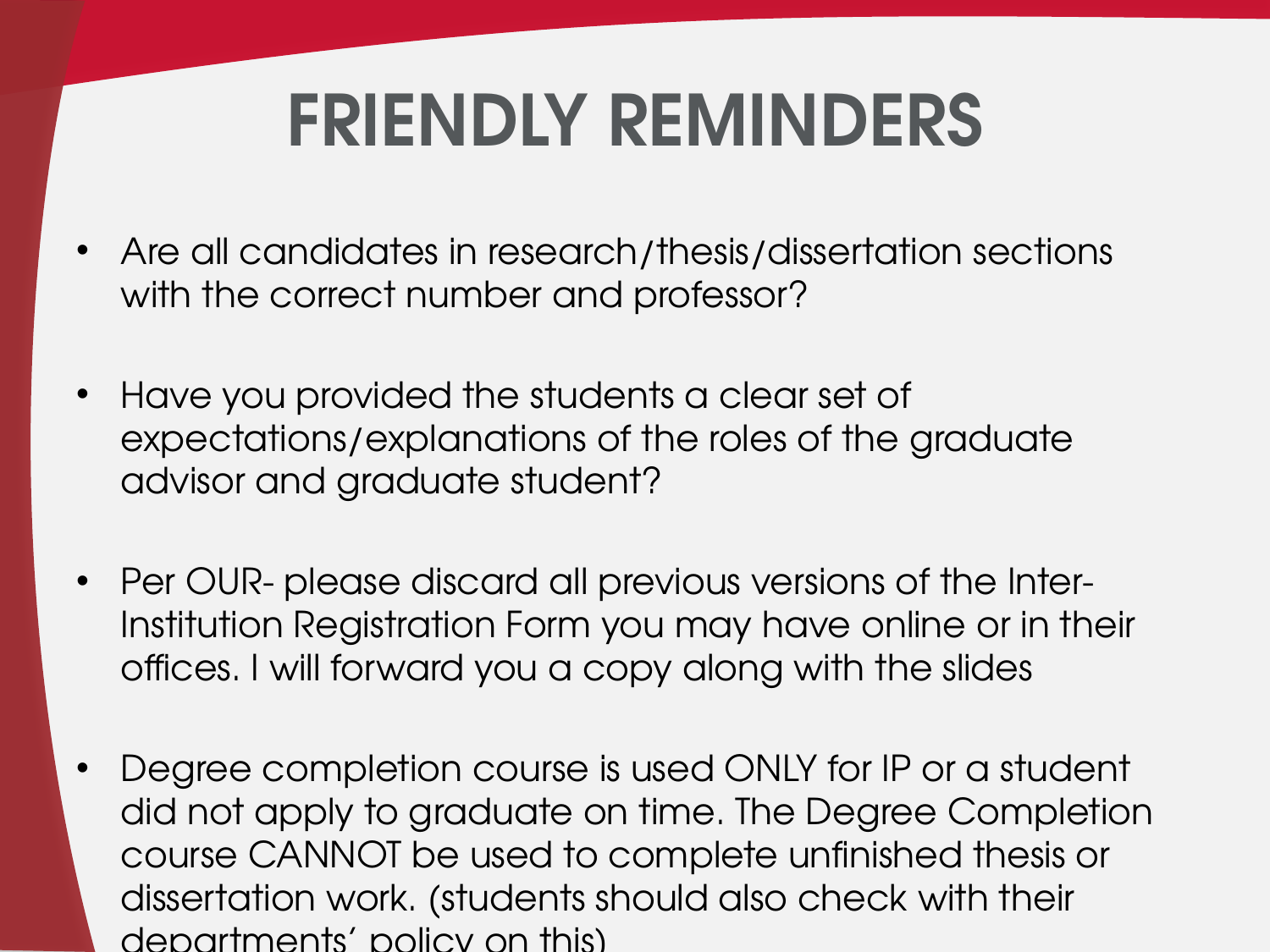

# Friendly reminders
Are all candidates in research/thesis/dissertation sections with the correct number and professor?

Have you provided the students a clear set of expectations/explanations of the roles of the graduate advisor and graduate student?

Per OUR- please discard all previous versions of the Inter-Institution Registration Form you may have online or in their offices. I will forward you a copy along with the slides

Degree completion course is used ONLY for IP or a student did not apply to graduate on time. The Degree Completion course CANNOT be used to complete unfinished thesis or dissertation work. (students should also check with their departments’ policy on this)